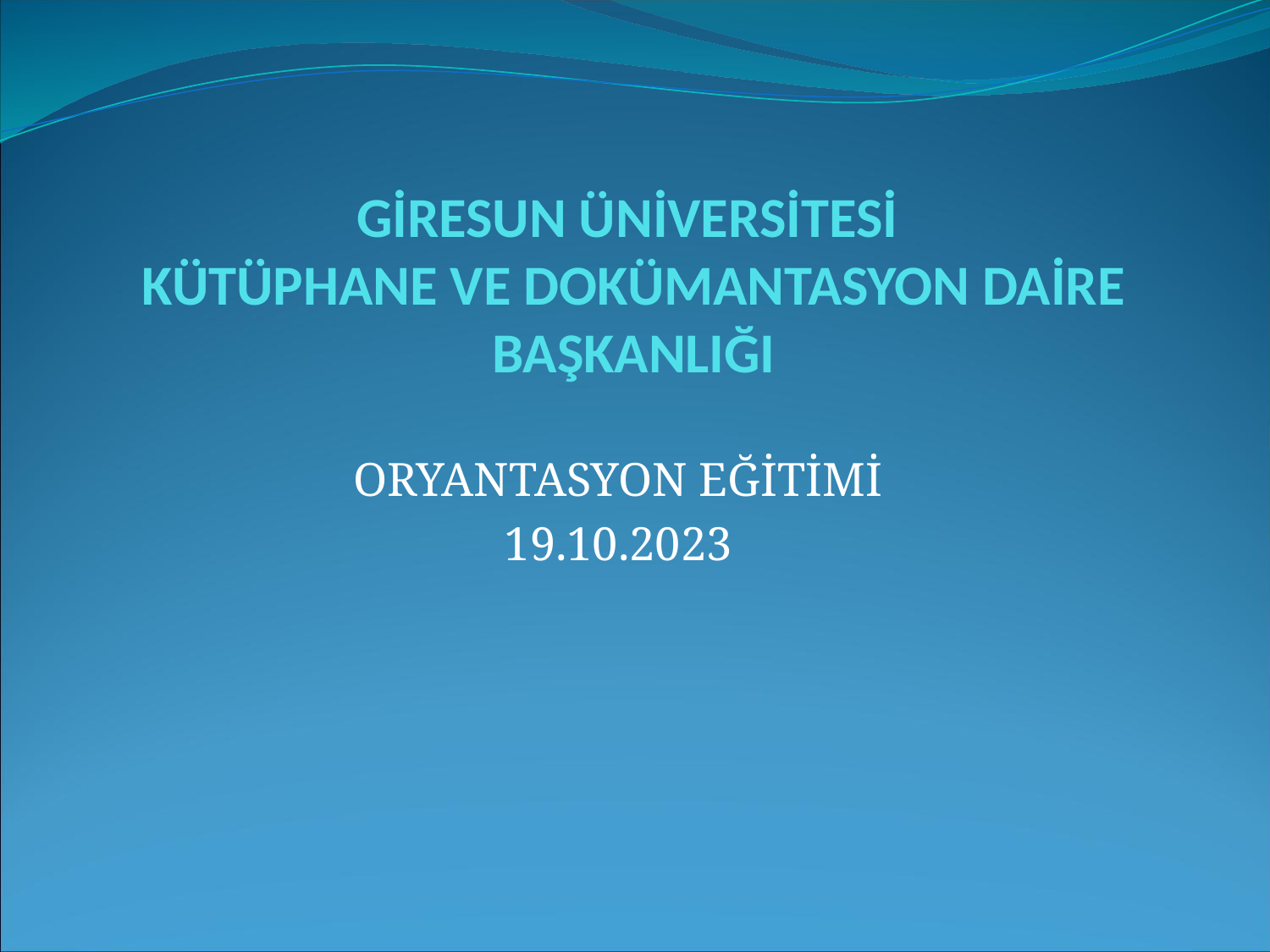

# GİRESUN ÜNİVERSİTESİ KÜTÜPHANE VE DOKÜMANTASYON DAİRE BAŞKANLIĞI
ORYANTASYON EĞİTİMİ
19.10.2023